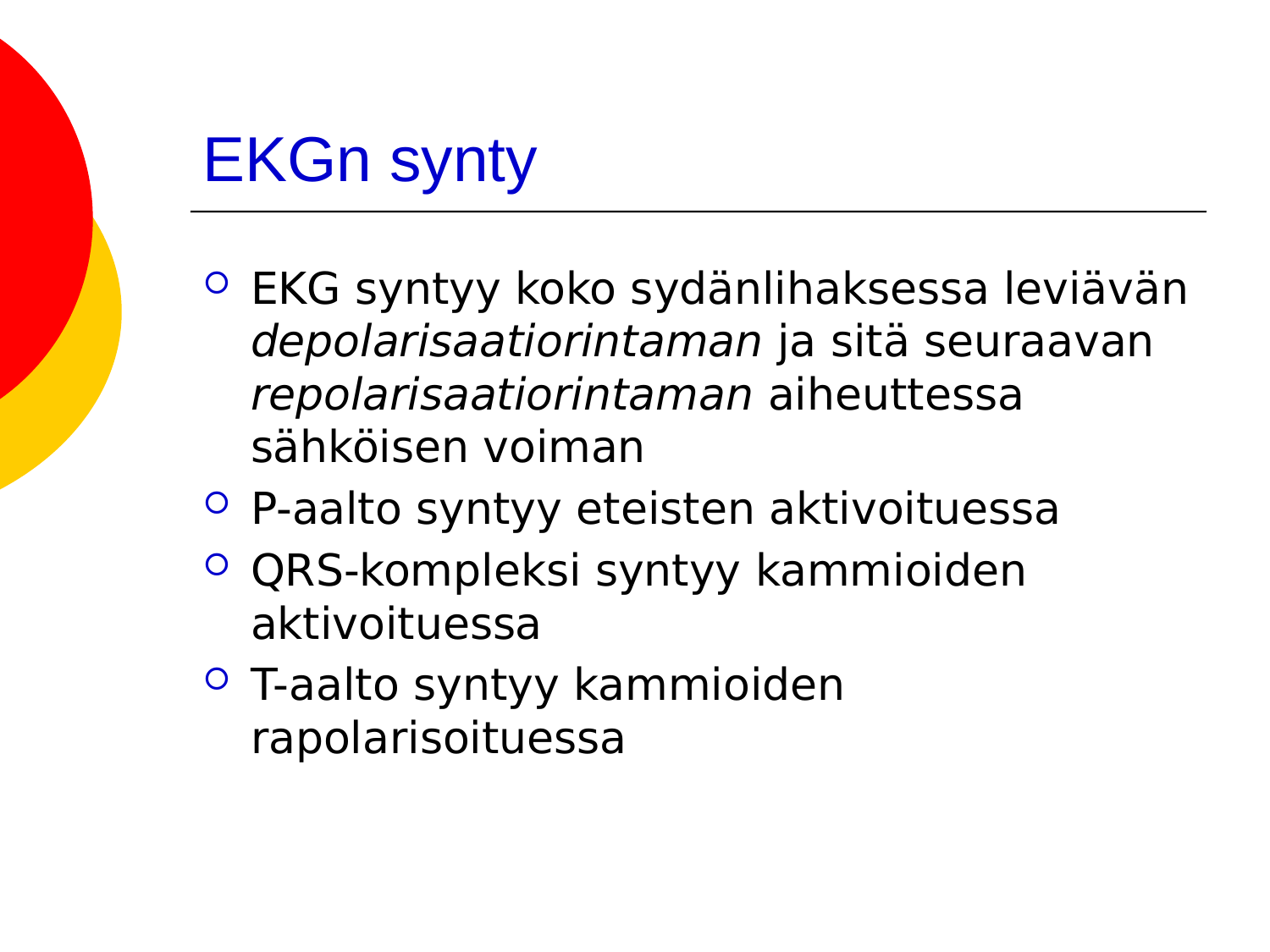

# EKGn synty
EKG syntyy koko sydänlihaksessa leviävän depolarisaatiorintaman ja sitä seuraavan repolarisaatiorintaman aiheuttessa sähköisen voiman
P-aalto syntyy eteisten aktivoituessa
QRS-kompleksi syntyy kammioiden aktivoituessa
T-aalto syntyy kammioiden rapolarisoituessa